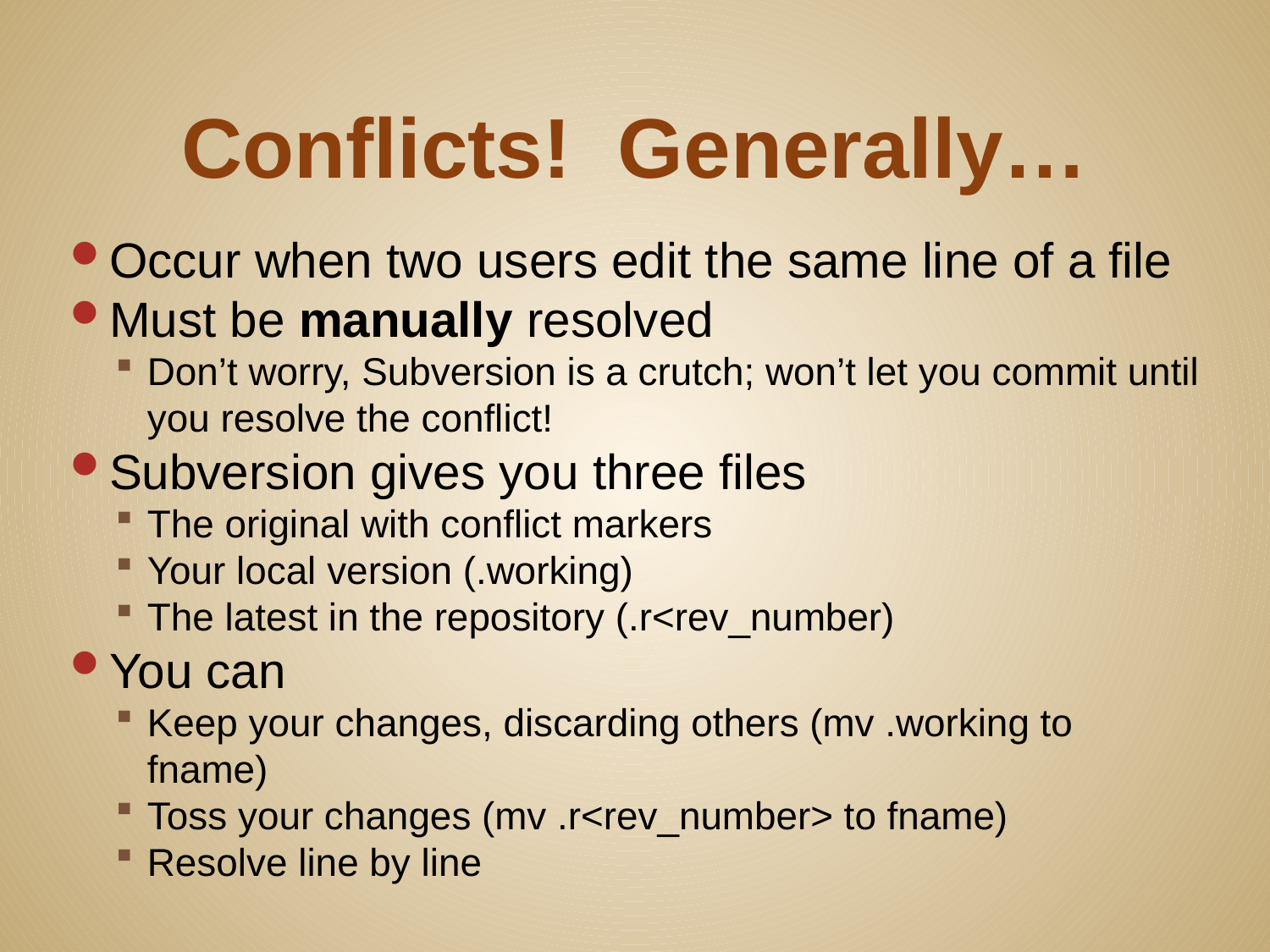

# Conflicts!  Generally…
Occur when two users edit the same line of a file
Must be manually resolved
Don’t worry, Subversion is a crutch; won’t let you commit until you resolve the conflict!
Subversion gives you three files
The original with conflict markers
Your local version (.working)
The latest in the repository (.r<rev_number)
You can
Keep your changes, discarding others (mv .working to fname)
Toss your changes (mv .r<rev_number> to fname)
Resolve line by line